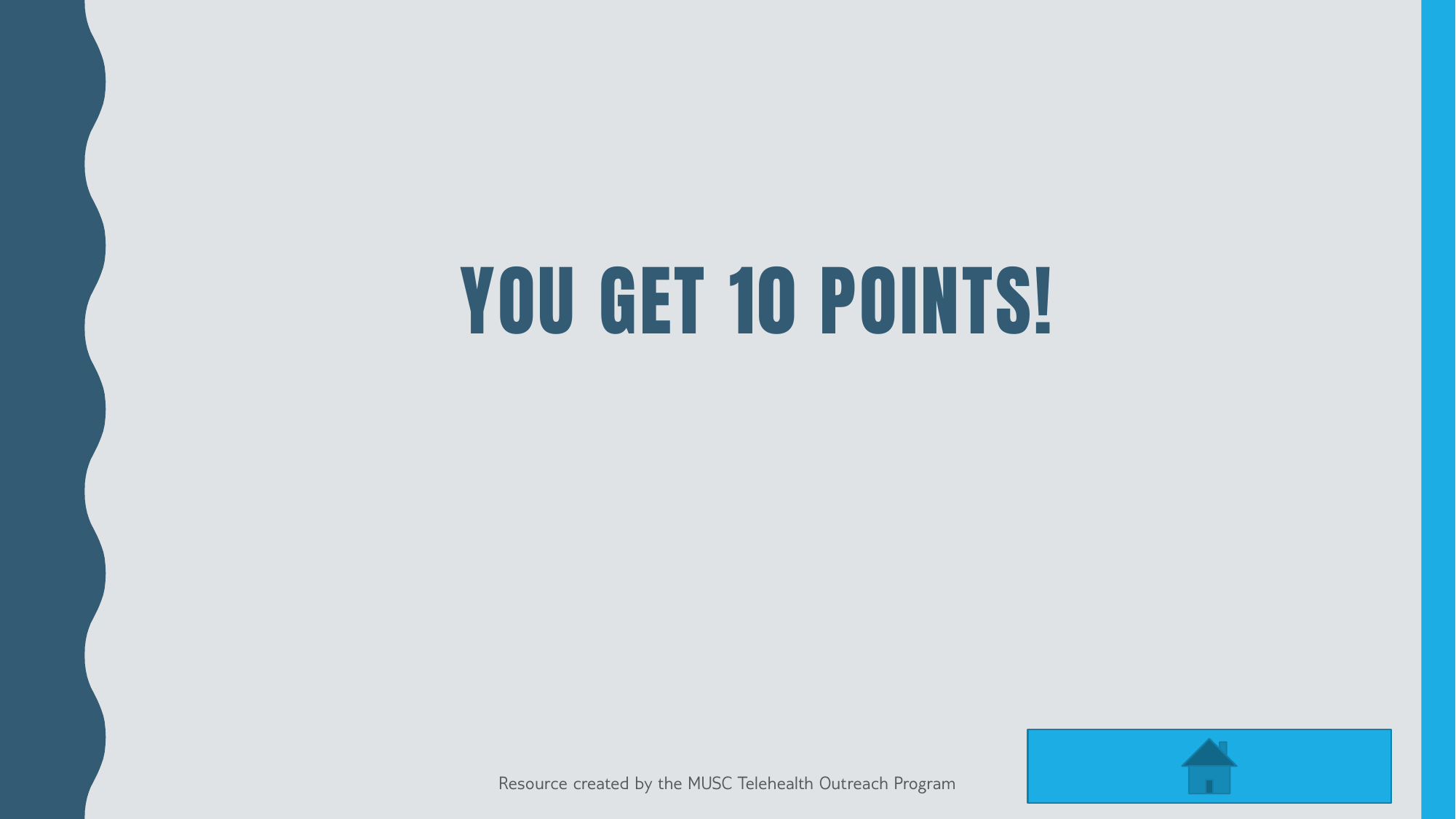

# You get 10 points!
Resource created by the MUSC Telehealth Outreach Program